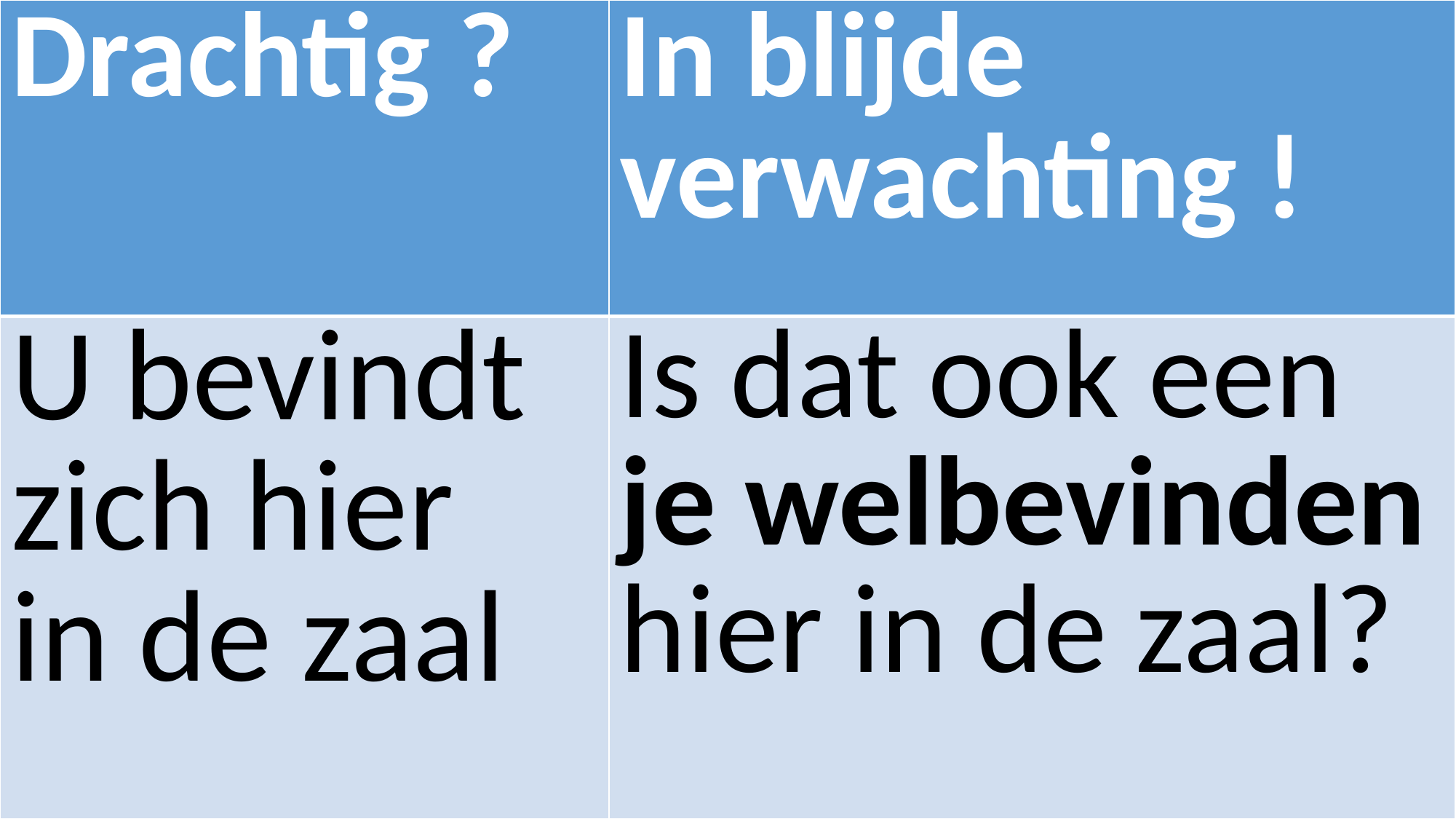

| Drachtig ? | In blijde verwachting ! |
| --- | --- |
| U bevindt zich hier in de zaal | Is dat ook een je welbevinden hier in de zaal? |